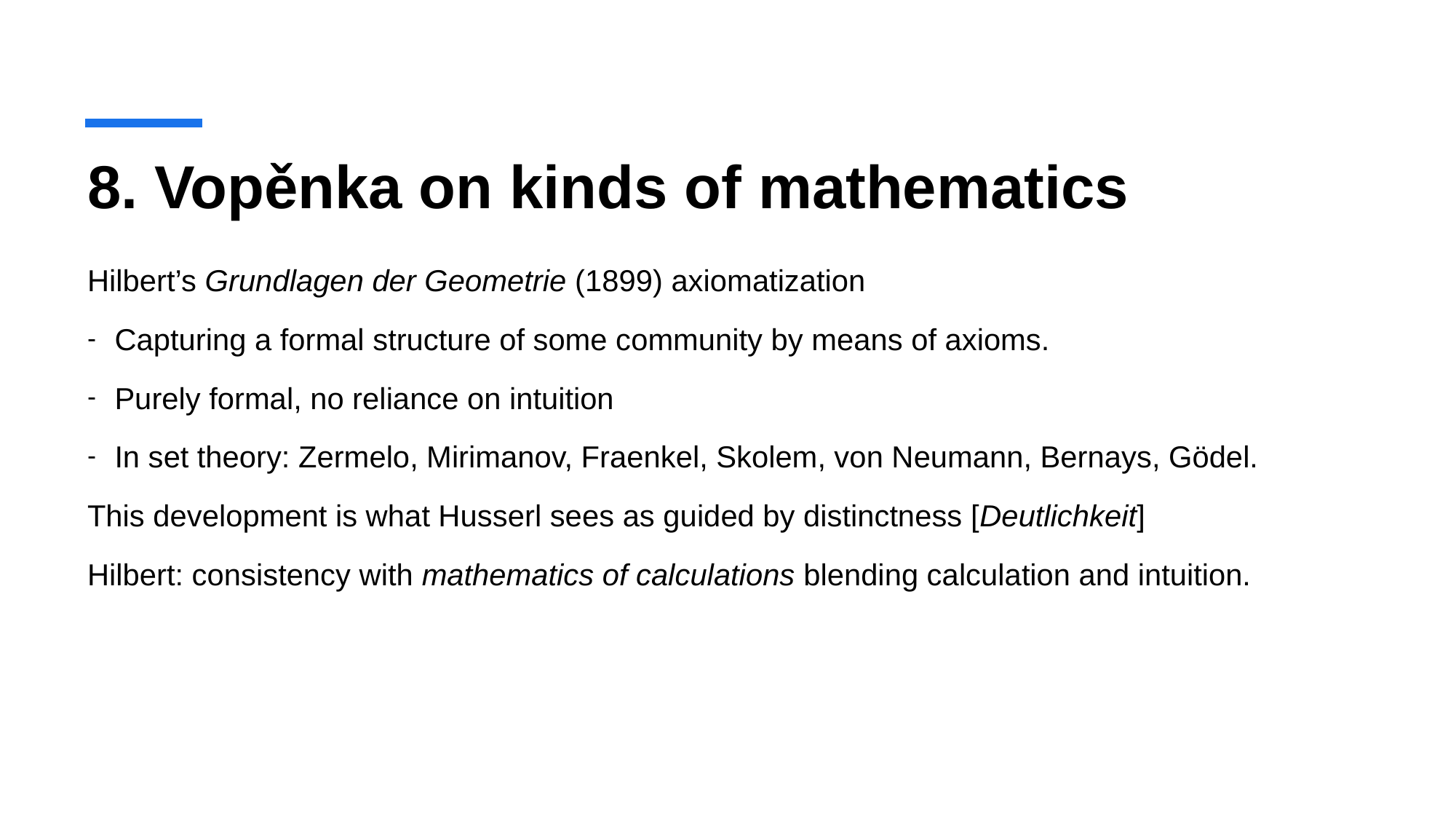

# 8. Vopěnka on kinds of mathematics
Hilbert’s Grundlagen der Geometrie (1899) axiomatization
Capturing a formal structure of some community by means of axioms.
Purely formal, no reliance on intuition
In set theory: Zermelo, Mirimanov, Fraenkel, Skolem, von Neumann, Bernays, Gödel.
This development is what Husserl sees as guided by distinctness [Deutlichkeit]
Hilbert: consistency with mathematics of calculations blending calculation and intuition.